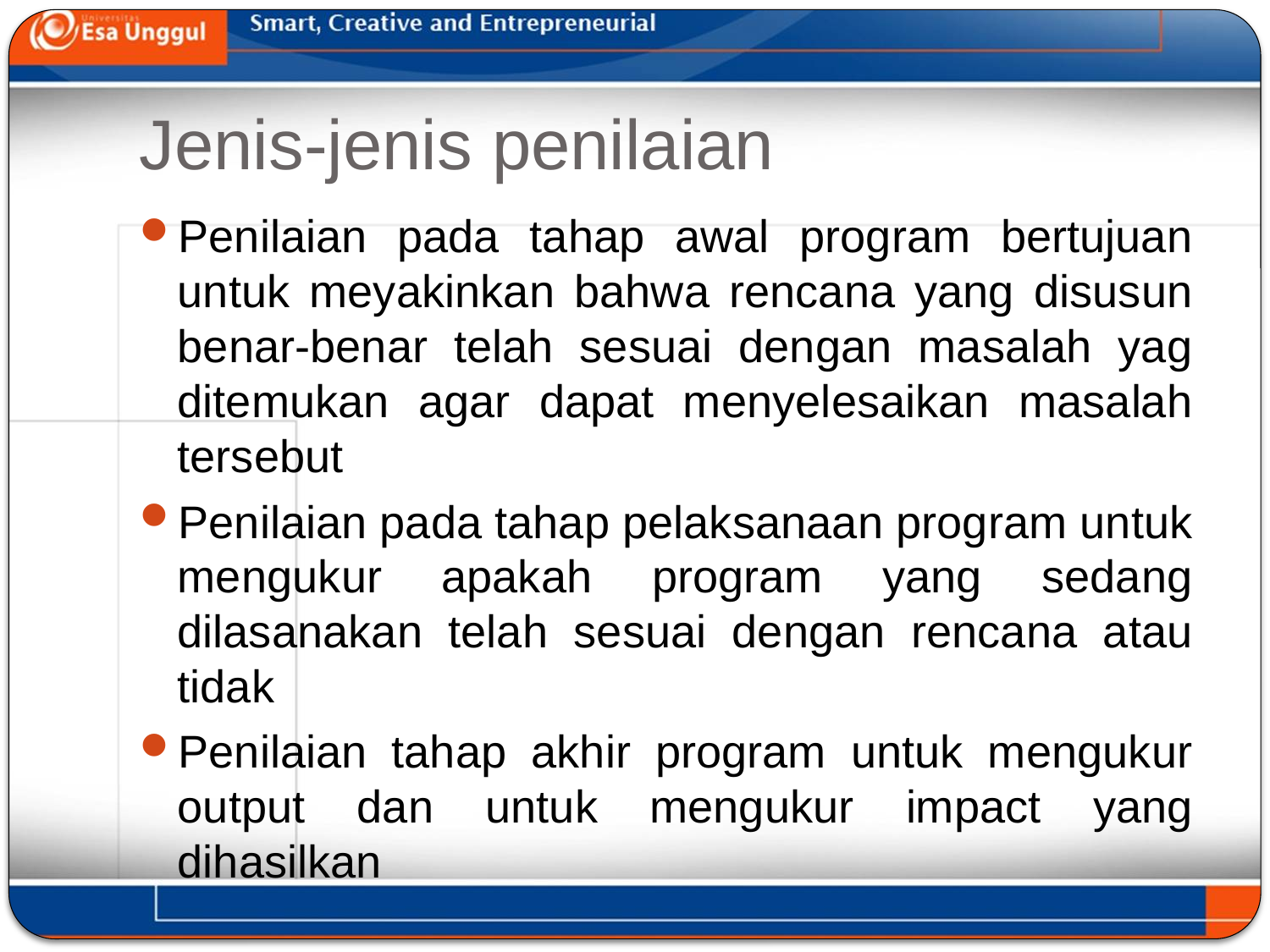

# Jenis-jenis penilaian
Penilaian pada tahap awal program bertujuan untuk meyakinkan bahwa rencana yang disusun benar-benar telah sesuai dengan masalah yag ditemukan agar dapat menyelesaikan masalah tersebut
Penilaian pada tahap pelaksanaan program untuk mengukur apakah program yang sedang dilasanakan telah sesuai dengan rencana atau tidak
Penilaian tahap akhir program untuk mengukur output dan untuk mengukur impact yang dihasilkan